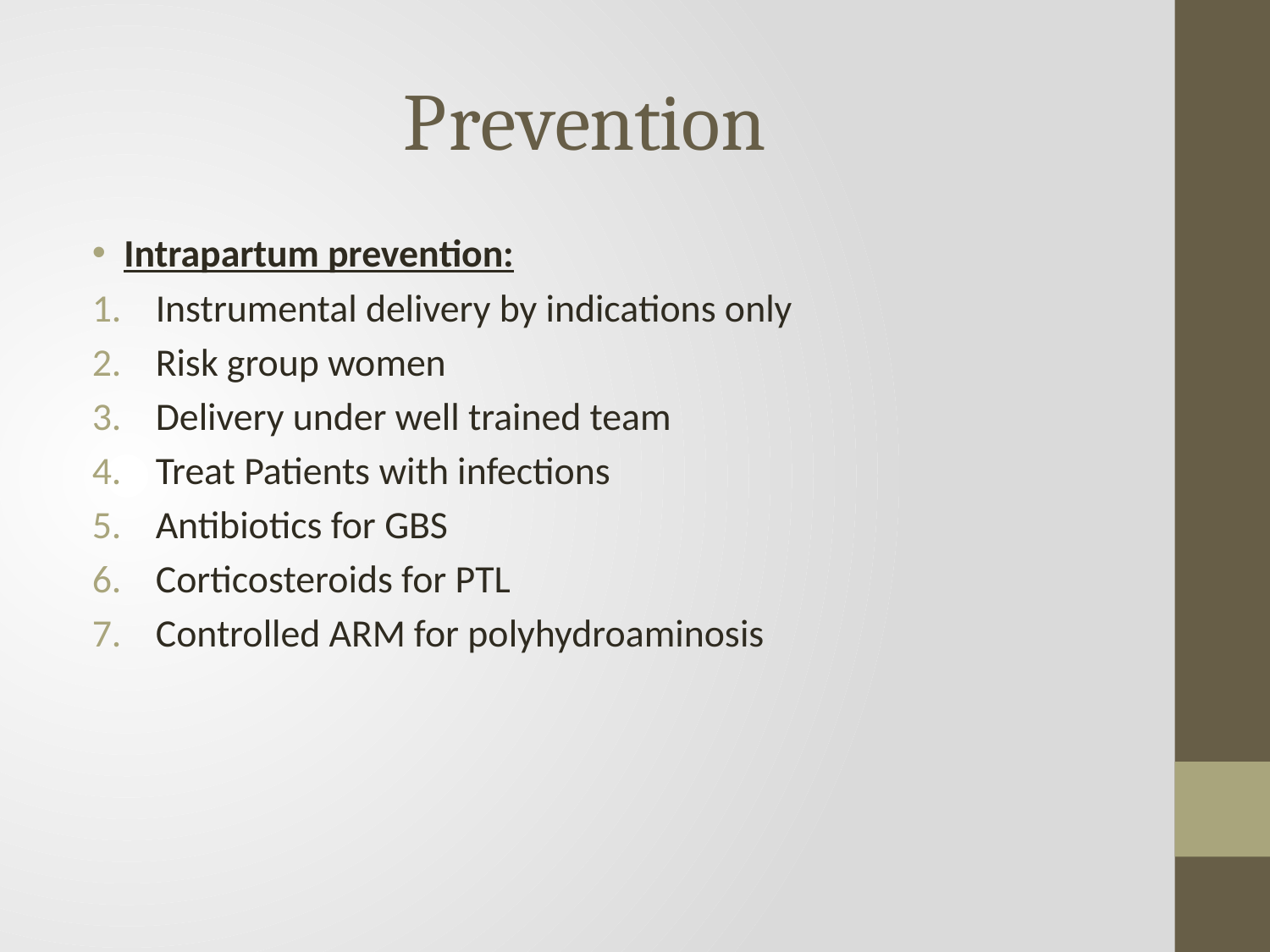

# Prevention
Intrapartum prevention:
Instrumental delivery by indications only
Risk group women
Delivery under well trained team
Treat Patients with infections
Antibiotics for GBS
Corticosteroids for PTL
Controlled ARM for polyhydroaminosis